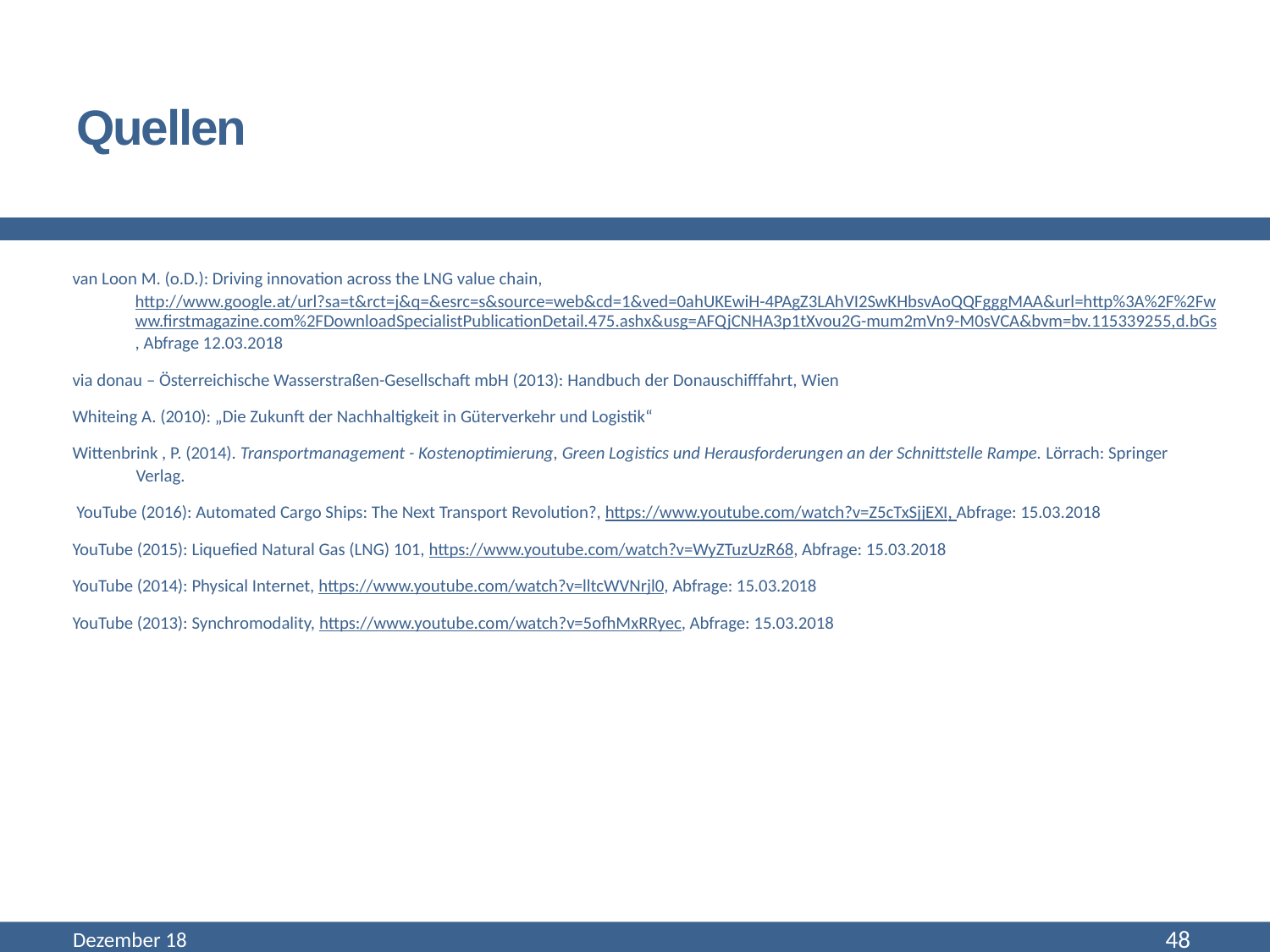

# Quellen
van Loon M. (o.D.): Driving innovation across the LNG value chain, http://www.google.at/url?sa=t&rct=j&q=&esrc=s&source=web&cd=1&ved=0ahUKEwiH-4PAgZ3LAhVI2SwKHbsvAoQQFgggMAA&url=http%3A%2F%2Fwww.firstmagazine.com%2FDownloadSpecialistPublicationDetail.475.ashx&usg=AFQjCNHA3p1tXvou2G-mum2mVn9-M0sVCA&bvm=bv.115339255,d.bGs, Abfrage 12.03.2018
via donau – Österreichische Wasserstraßen-Gesellschaft mbH (2013): Handbuch der Donauschifffahrt, Wien
Whiteing A. (2010): „Die Zukunft der Nachhaltigkeit in Güterverkehr und Logistik“
Wittenbrink , P. (2014). Transportmanagement - Kostenoptimierung, Green Logistics und Herausforderungen an der Schnittstelle Rampe. Lörrach: Springer Verlag.
 YouTube (2016): Automated Cargo Ships: The Next Transport Revolution?, https://www.youtube.com/watch?v=Z5cTxSjjEXI, Abfrage: 15.03.2018
YouTube (2015): Liquefied Natural Gas (LNG) 101, https://www.youtube.com/watch?v=WyZTuzUzR68, Abfrage: 15.03.2018
YouTube (2014): Physical Internet, https://www.youtube.com/watch?v=lltcWVNrjl0, Abfrage: 15.03.2018
YouTube (2013): Synchromodality, https://www.youtube.com/watch?v=5ofhMxRRyec, Abfrage: 15.03.2018
Dezember 18
48